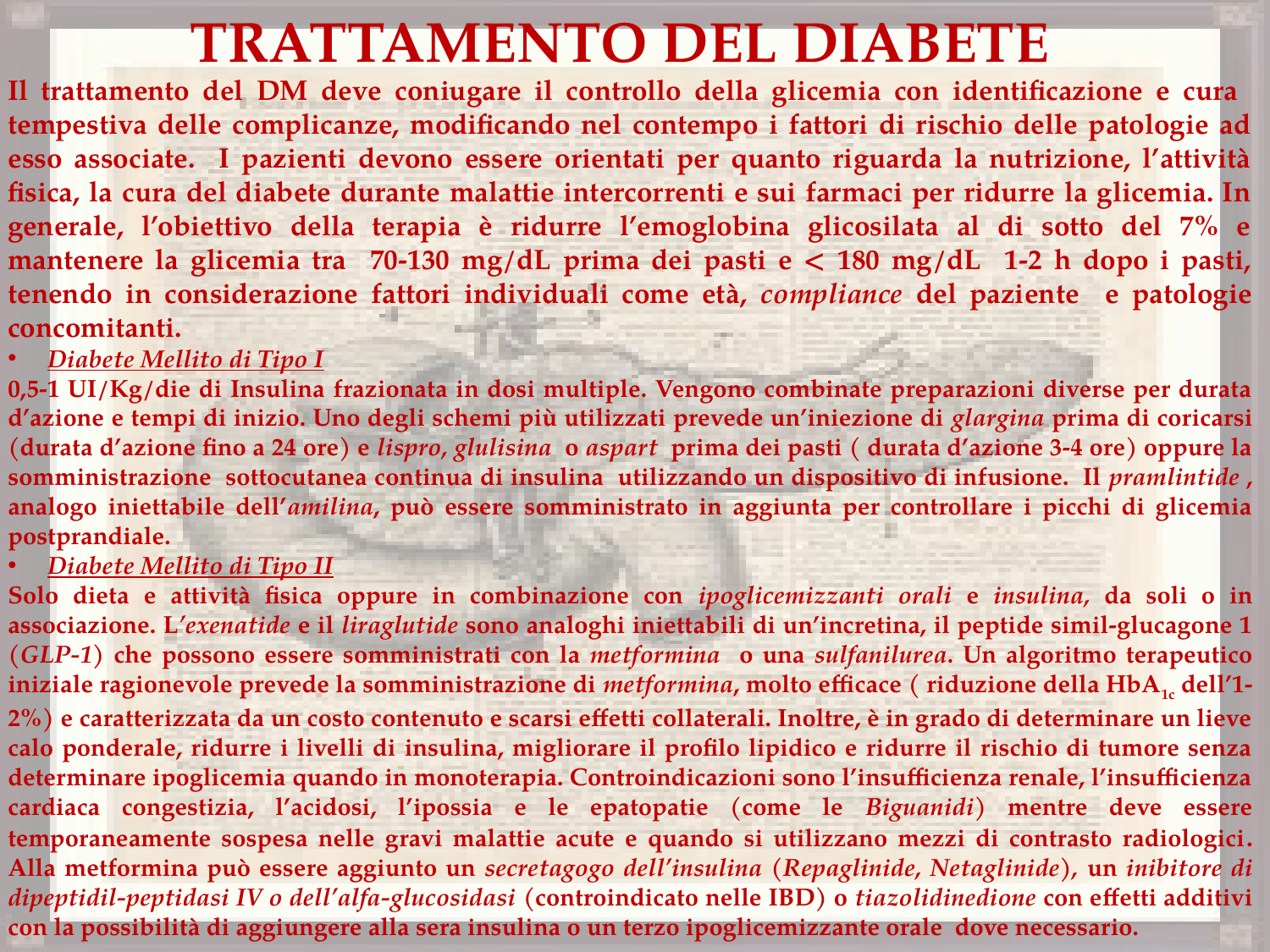

Trattamento del Diabete
Il trattamento del DM deve coniugare il controllo della glicemia con identificazione e cura  tempestiva delle complicanze, modificando nel contempo i fattori di rischio delle patologie ad esso associate.  I pazienti devono essere orientati per quanto riguarda la nutrizione, l’attività fisica, la cura del diabete durante malattie intercorrenti e sui farmaci per ridurre la glicemia. In generale, l’obiettivo della terapia è ridurre l’emoglobina glicosilata al di sotto del 7% e mantenere la glicemia tra  70-130 mg/dL prima dei pasti e < 180 mg/dL  1-2 h dopo i pasti, tenendo in considerazione fattori individuali come età, compliance del paziente  e patologie concomitanti.
Diabete Mellito di Tipo I
0,5-1 UI/Kg/die di Insulina frazionata in dosi multiple. Vengono combinate preparazioni diverse per durata d’azione e tempi di inizio. Uno degli schemi più utilizzati prevede un’iniezione di glargina prima di coricarsi (durata d’azione fino a 24 ore) e lispro, glulisina  o aspart  prima dei pasti ( durata d’azione 3-4 ore) oppure la somministrazione  sottocutanea continua di insulina  utilizzando un dispositivo di infusione.  Il pramlintide , analogo iniettabile dell’amilina, può essere somministrato in aggiunta per controllare i picchi di glicemia postprandiale.
Diabete Mellito di Tipo II
Solo dieta e attività fisica oppure in combinazione con ipoglicemizzanti orali e insulina, da soli o in associazione. L’exenatide e il liraglutide sono analoghi iniettabili di un’incretina, il peptide simil-glucagone 1 (GLP-1) che possono essere somministrati con la metformina  o una sulfanilurea. Un algoritmo terapeutico iniziale ragionevole prevede la somministrazione di metformina, molto efficace ( riduzione della HbA1c dell’1-2%) e caratterizzata da un costo contenuto e scarsi effetti collaterali. Inoltre, è in grado di determinare un lieve calo ponderale, ridurre i livelli di insulina, migliorare il profilo lipidico e ridurre il rischio di tumore senza determinare ipoglicemia quando in monoterapia. Controindicazioni sono l’insufficienza renale, l’insufficienza cardiaca congestizia, l’acidosi, l’ipossia e le epatopatie (come le Biguanidi) mentre deve essere temporaneamente sospesa nelle gravi malattie acute e quando si utilizzano mezzi di contrasto radiologici. Alla metformina può essere aggiunto un secretagogo dell’insulina (Repaglinide, Netaglinide), un inibitore di dipeptidil-peptidasi IV o dell’alfa-glucosidasi (controindicato nelle IBD) o tiazolidinedione con effetti additivi con la possibilità di aggiungere alla sera insulina o un terzo ipoglicemizzante orale  dove necessario.